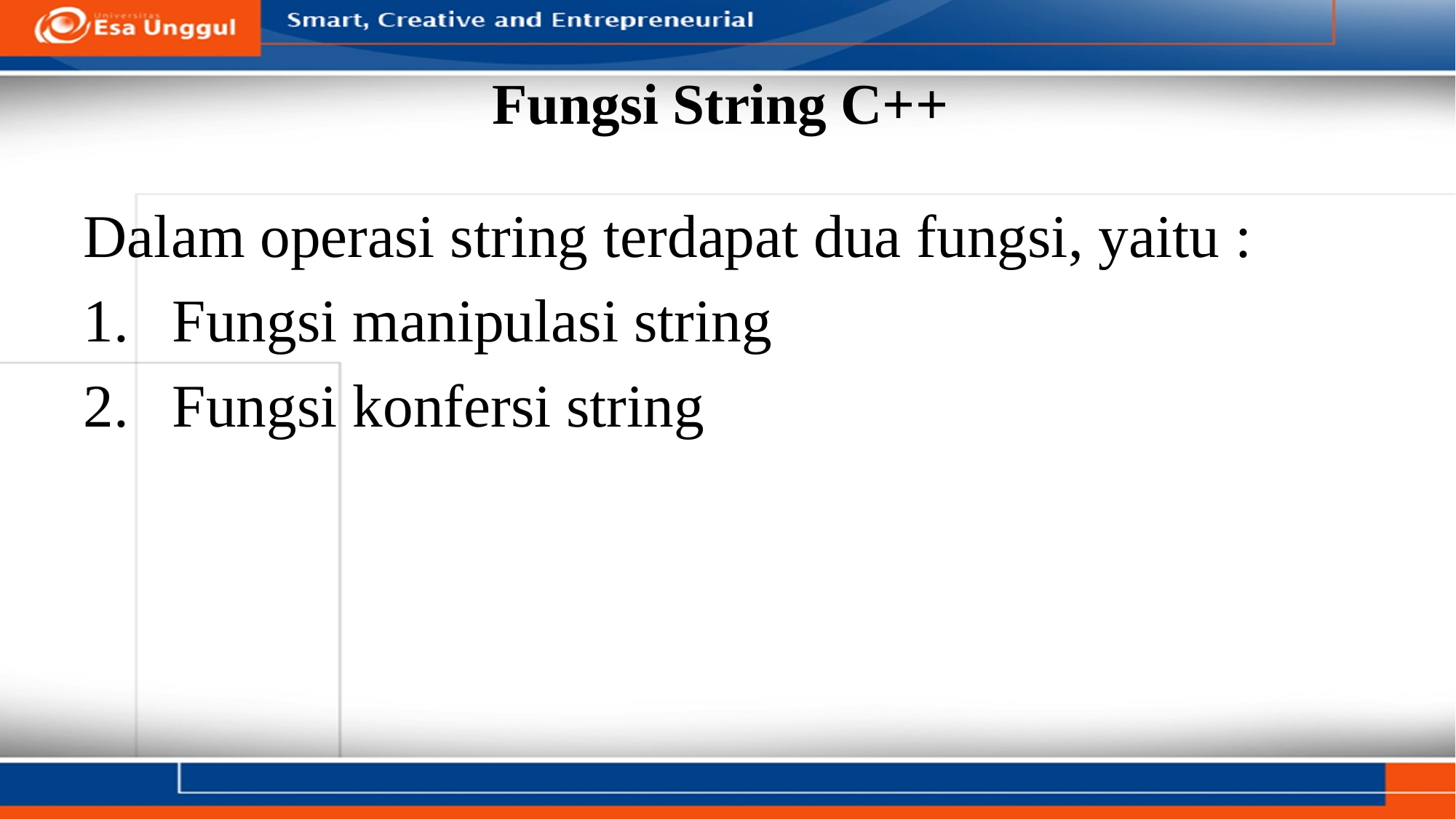

# Fungsi String C++
Dalam operasi string terdapat dua fungsi, yaitu :
Fungsi manipulasi string
Fungsi konfersi string